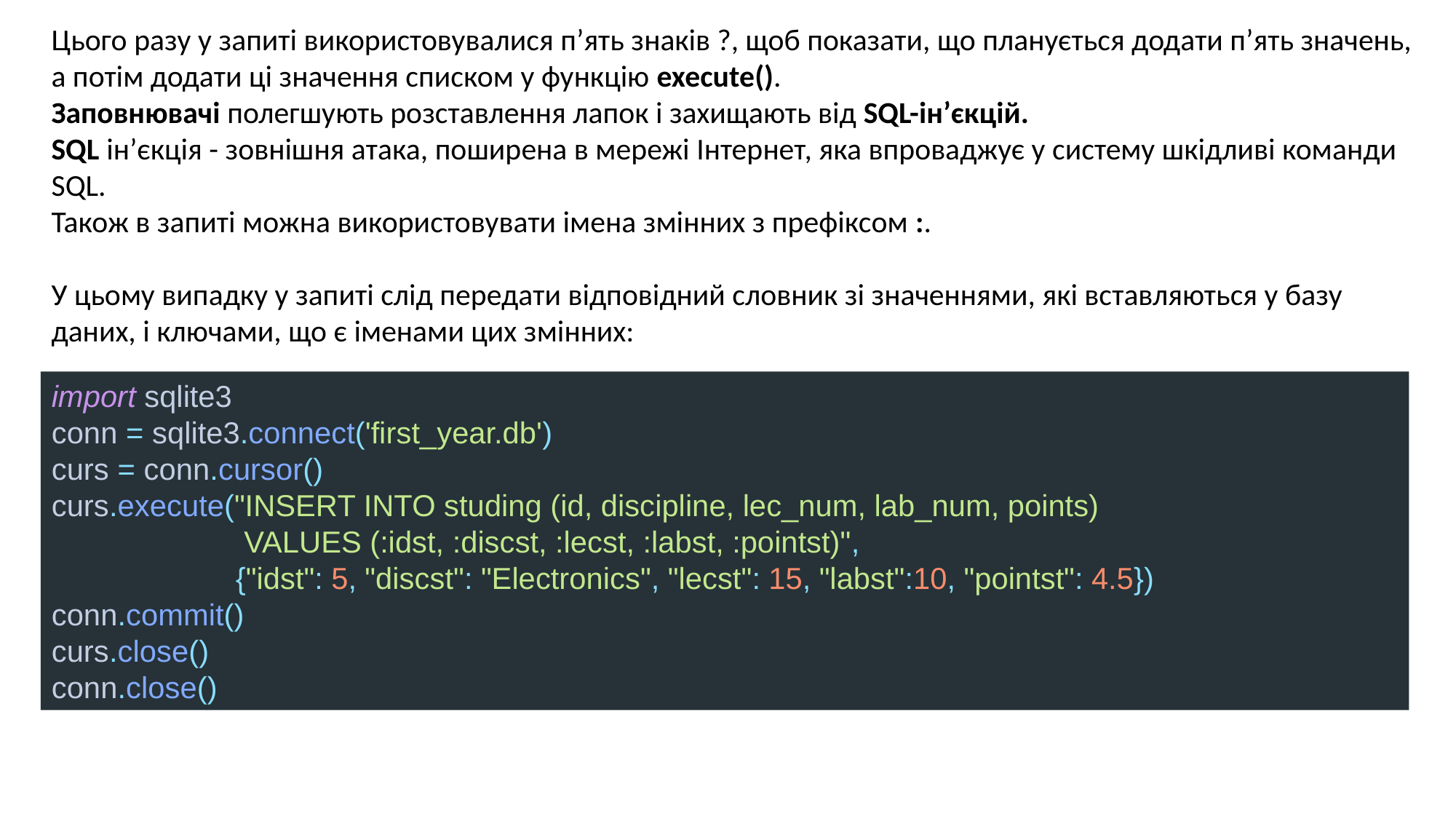

Цього разу у запиті використовувалися п’ять знаків ?, щоб показати, що планується додати п’ять значень, а потім додати ці значення списком у функцію execute().
Заповнювачі полегшують розставлення лапок і захищають від SQL-ін’єкцій.
SQL ін’єкція - зовнішня атака, поширена в мережі Інтернет, яка впроваджує у систему шкідливі команди SQL.
Також в запиті можна використовувати імена змінних з префіксом :.

У цьому випадку у запиті слід передати відповідний словник зі значеннями, які вставляються у базу даних, і ключами, що є іменами цих змінних:

import sqlite3
conn = sqlite3.connect('first_year.db')
curs = conn.cursor()
curs.execute("INSERT INTO studing (id, discipline, lec_num, lab_num, points)
                       VALUES (:idst, :discst, :lecst, :labst, :pointst)",
                      {"idst": 5, "discst": "Electronics", "lecst": 15, "labst":10, "pointst": 4.5})
conn.commit()
curs.close()
conn.close()